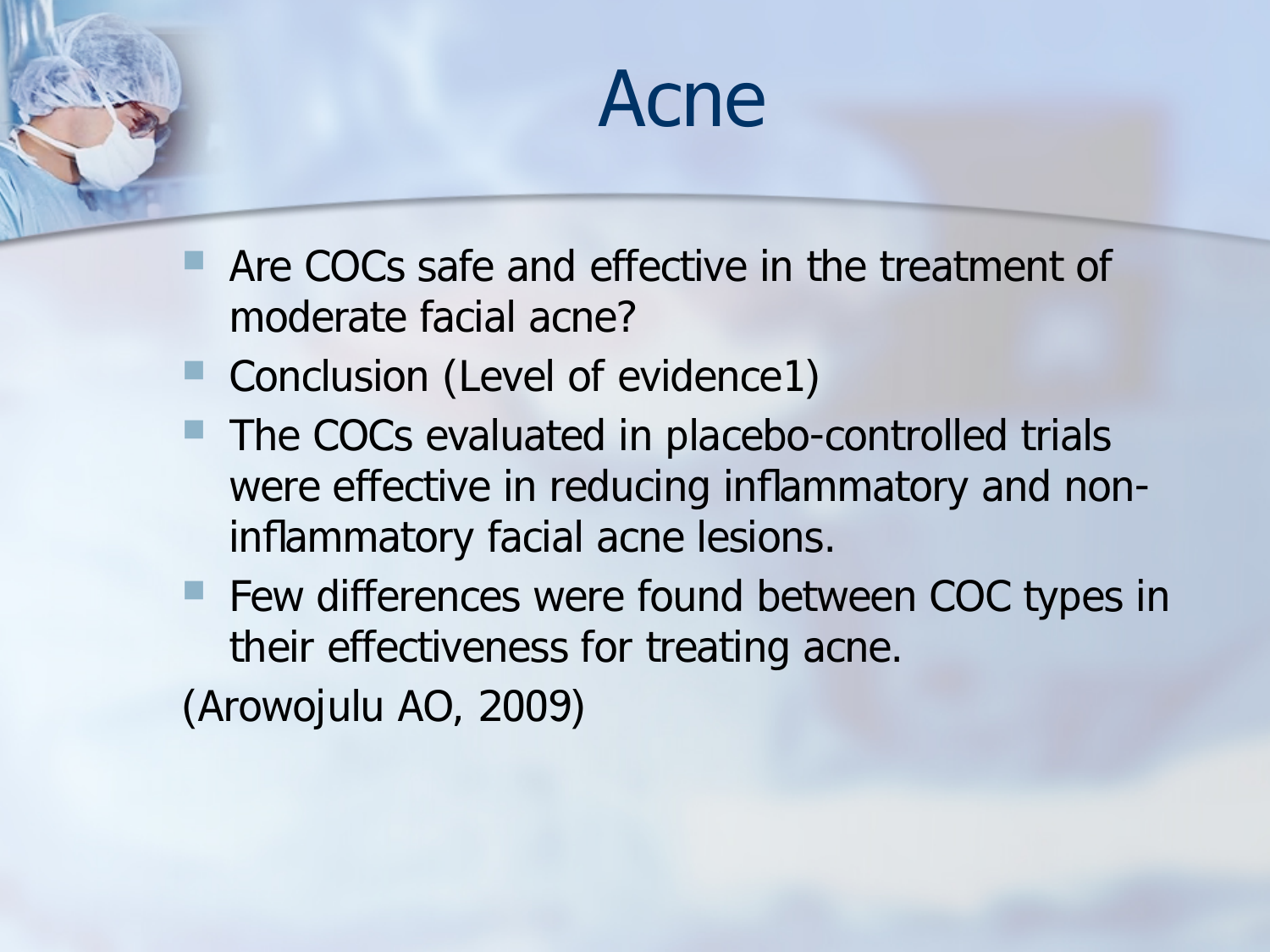

# Acne
Are COCs safe and effective in the treatment of moderate facial acne?
Conclusion (Level of evidence1)
The COCs evaluated in placebo-controlled trials were effective in reducing inflammatory and non-inflammatory facial acne lesions.
Few differences were found between COC types in their effectiveness for treating acne.
(Arowojulu AO, 2009)